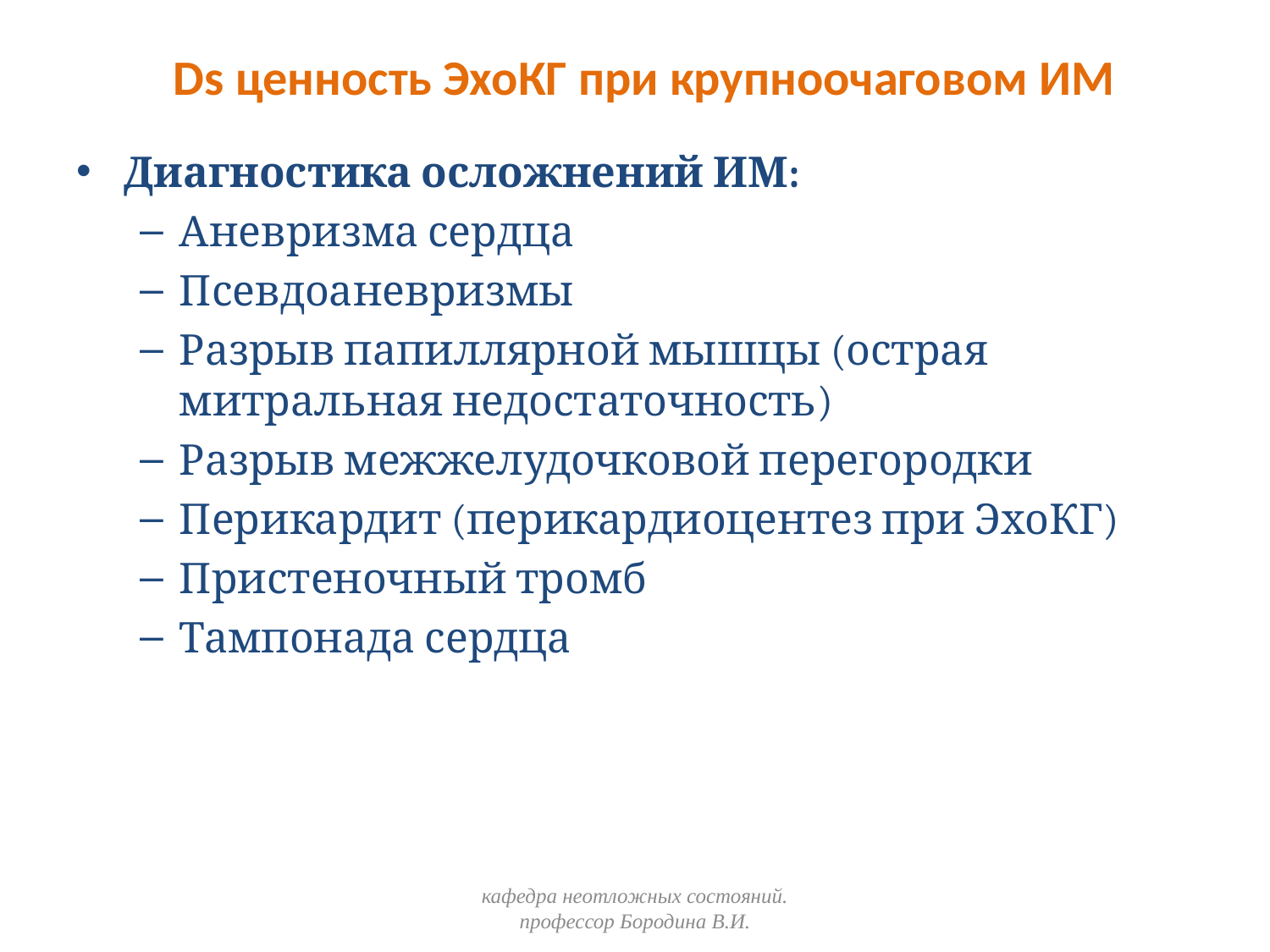

# Ds ценность ЭхоКГ при крупноочаговом ИМ
Диагностика осложнений ИМ:
Аневризма сердца
Псевдоаневризмы
Разрыв папиллярной мышцы (острая митральная недостаточность)
Разрыв межжелудочковой перегородки
Перикардит (перикардиоцентез при ЭхоКГ)
Пристеночный тромб
Тампонада сердца
кафедра неотложных состояний. профессор Бородина В.И.